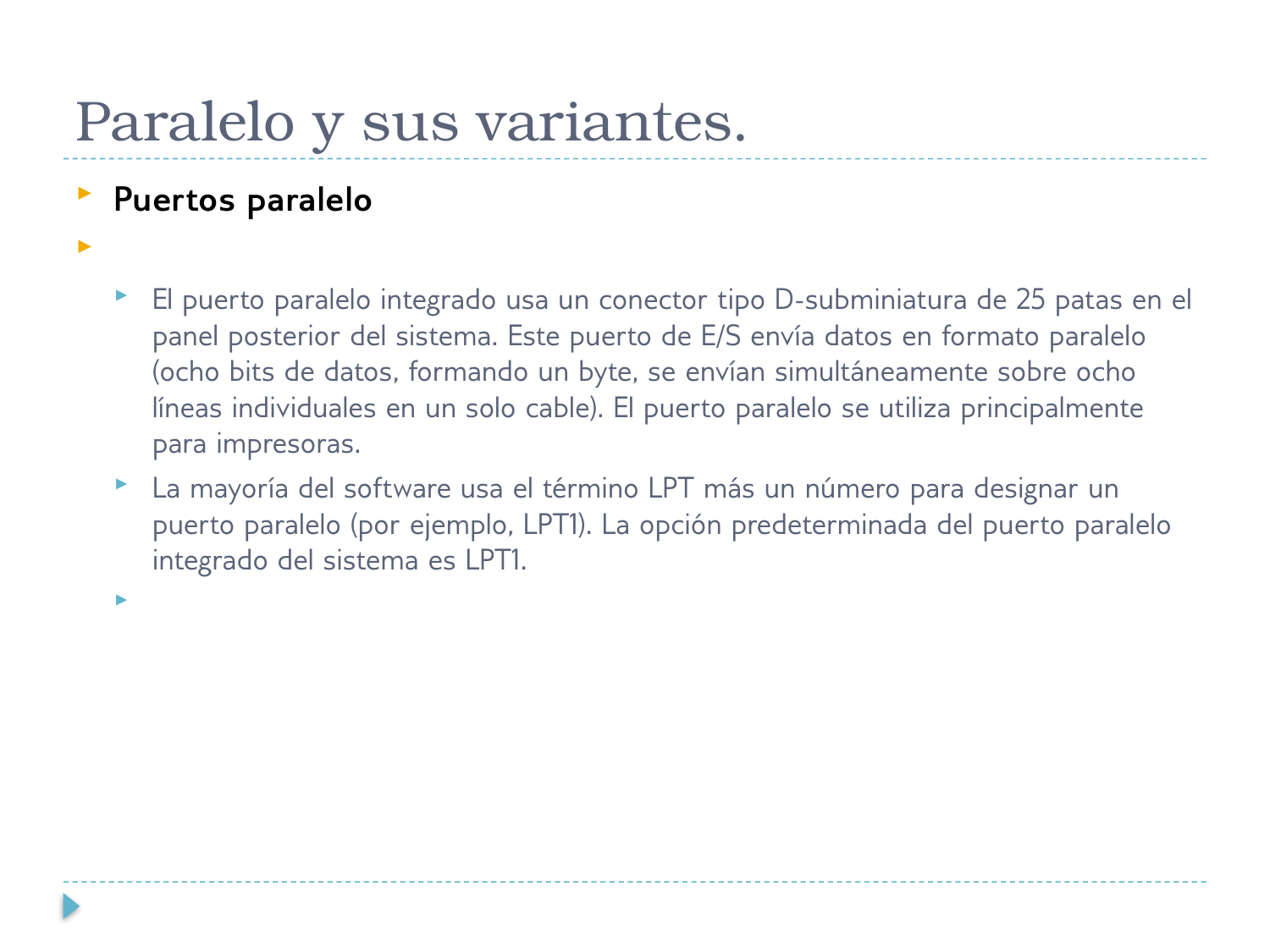

# Paralelo y sus variantes.
Puertos paralelo

El puerto paralelo integrado usa un conector tipo D-subminiatura de 25 patas en el panel posterior del sistema. Este puerto de E/S envía datos en formato paralelo (ocho bits de datos, formando un byte, se envían simultáneamente sobre ocho líneas individuales en un solo cable). El puerto paralelo se utiliza principalmente para impresoras.
La mayoría del software usa el término LPT más un número para designar un puerto paralelo (por ejemplo, LPT1). La opción predeterminada del puerto paralelo integrado del sistema es LPT1.